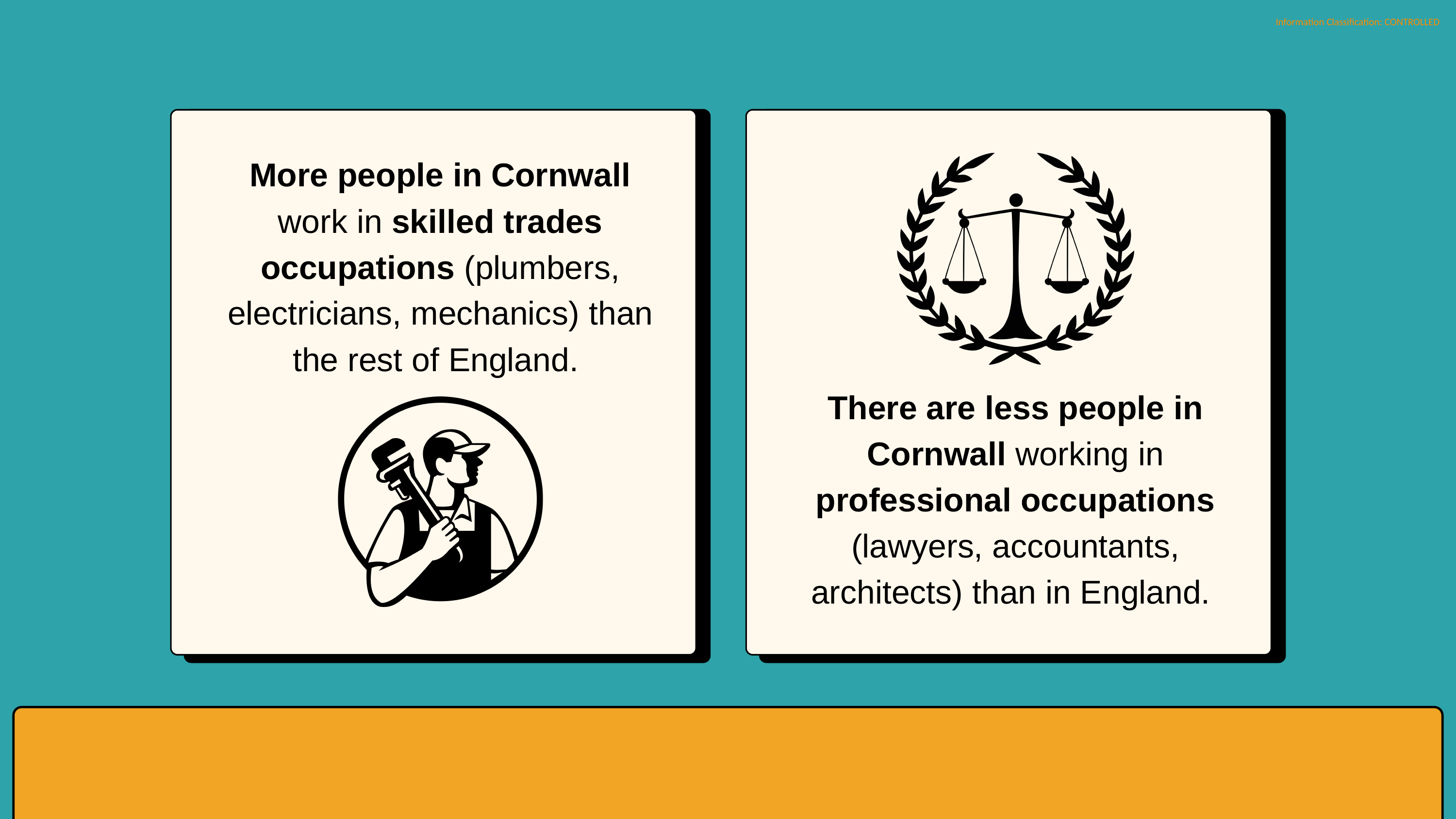

More people in Cornwall work in skilled trades occupations (plumbers, electricians, mechanics) than the rest of England.

There are less people in Cornwall working in professional occupations (lawyers, accountants, architects) than in England.